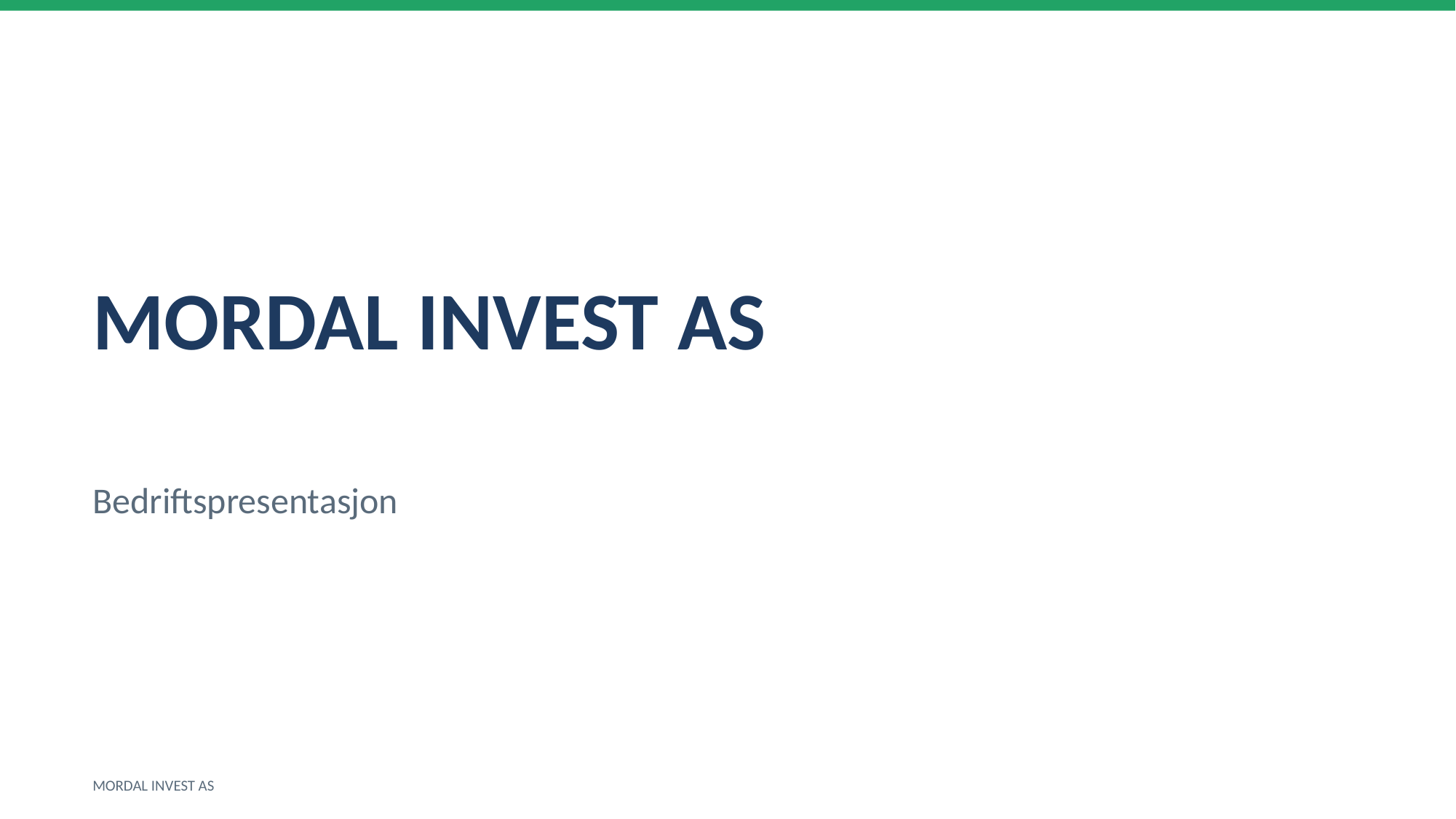

MORDAL INVEST AS
Bedriftspresentasjon
MORDAL INVEST AS